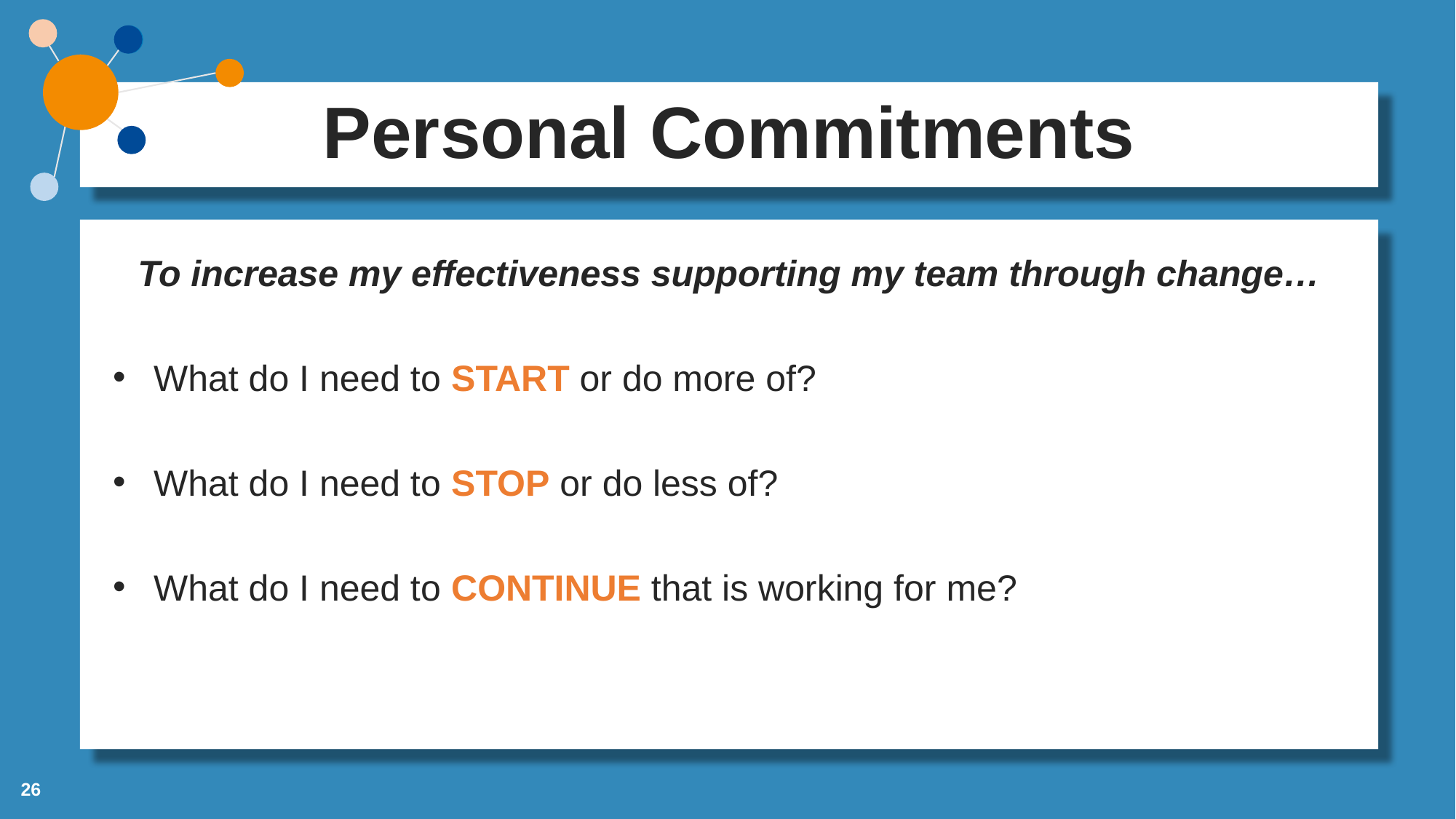

Personal Commitments

To increase my effectiveness supporting my team through change…

What do I need to START or do more of?

What do I need to STOP or do less of?

What do I need to CONTINUE that is working for me?
26